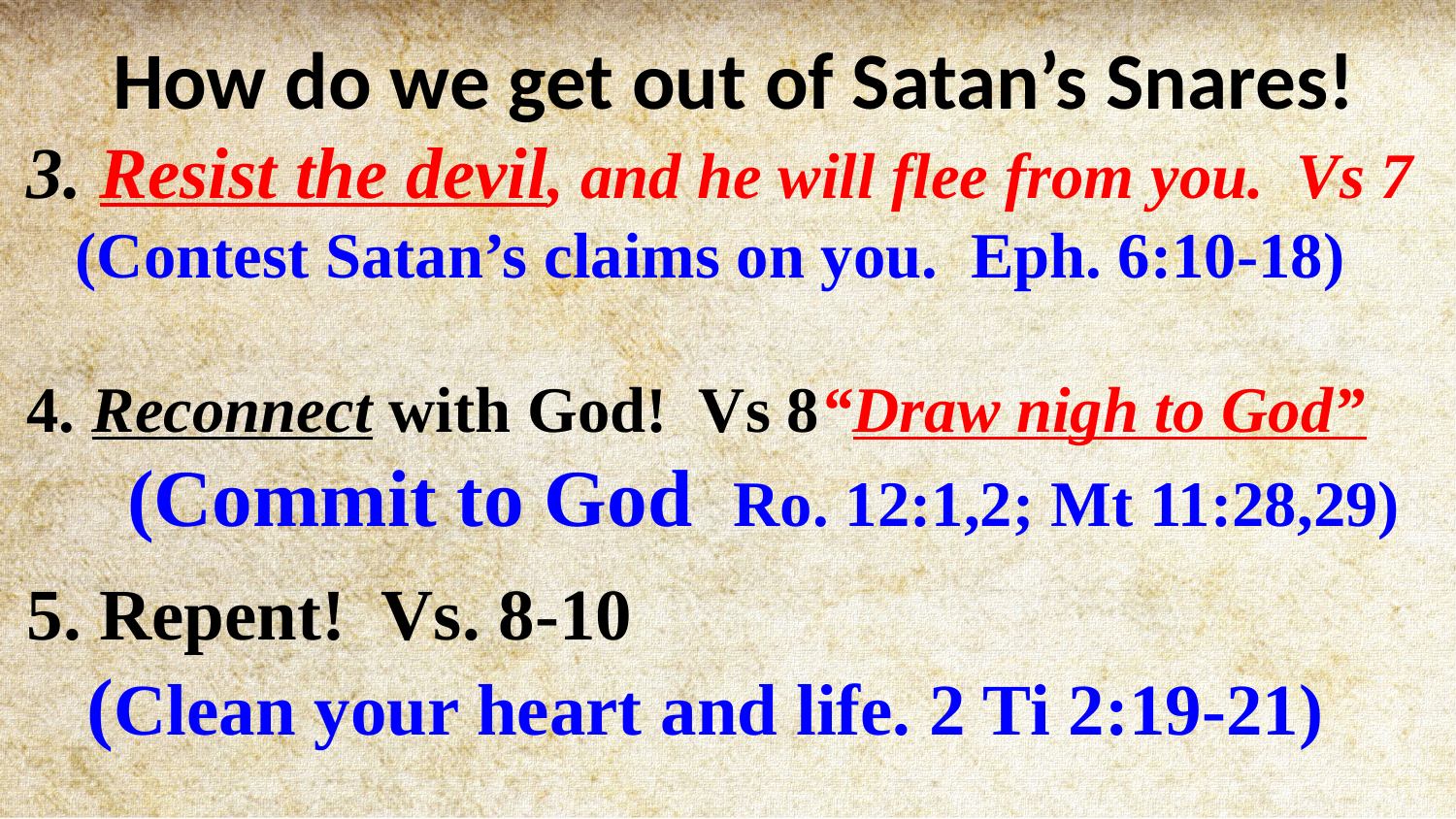

How do we get out of Satan’s Snares!
3. Resist the devil, and he will flee from you.  Vs 7
   (Contest Satan’s claims on you.  Eph. 6:10-18)

4. Reconnect with God!  Vs 8“Draw nigh to God”
     (Commit to God  Ro. 12:1,2; Mt 11:28,29)
5. Repent!  Vs. 8-10
   (Clean your heart and life. 2 Ti 2:19-21)